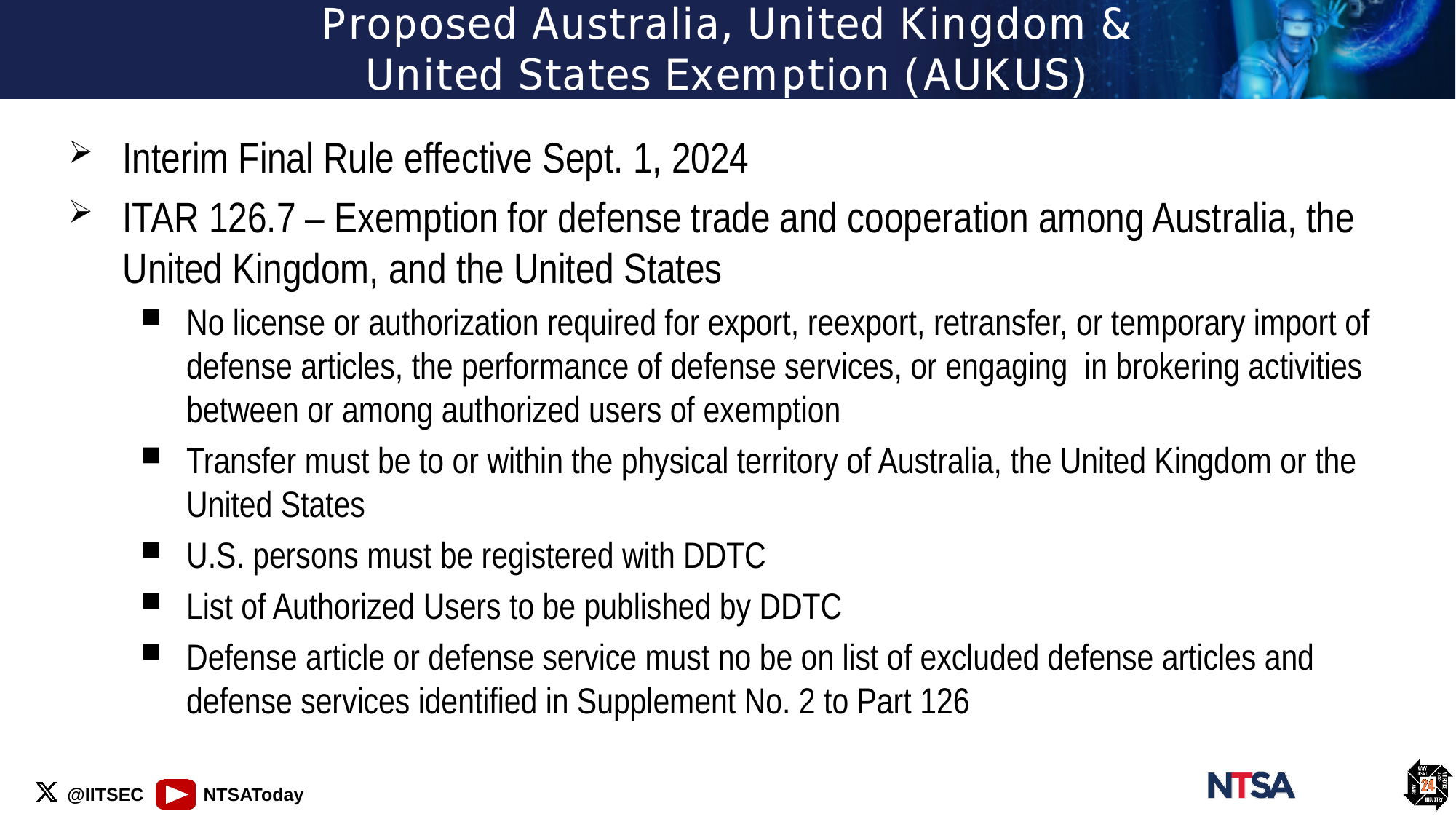

# Proposed Australia, United Kingdom & United States Exemption (AUKUS)
Interim Final Rule effective Sept. 1, 2024
ITAR 126.7 – Exemption for defense trade and cooperation among Australia, the United Kingdom, and the United States
No license or authorization required for export, reexport, retransfer, or temporary import of defense articles, the performance of defense services, or engaging  in brokering activities between or among authorized users of exemption
Transfer must be to or within the physical territory of Australia, the United Kingdom or the United States
U.S. persons must be registered with DDTC
List of Authorized Users to be published by DDTC
Defense article or defense service must no be on list of excluded defense articles and defense services identified in Supplement No. 2 to Part 126